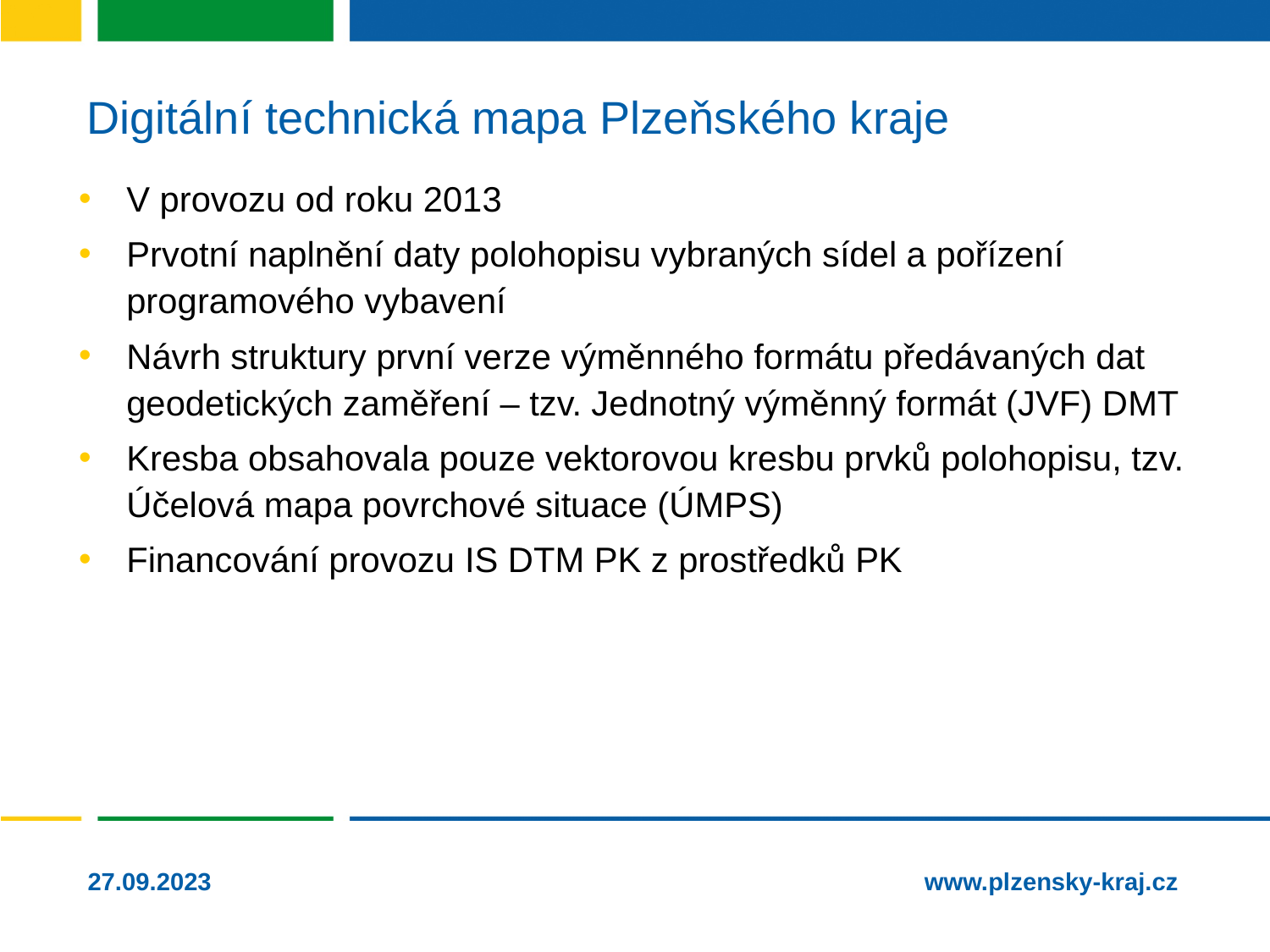

# Digitální technická mapa Plzeňského kraje
V provozu od roku 2013
Prvotní naplnění daty polohopisu vybraných sídel a pořízení programového vybavení
Návrh struktury první verze výměnného formátu předávaných dat geodetických zaměření – tzv. Jednotný výměnný formát (JVF) DMT
Kresba obsahovala pouze vektorovou kresbu prvků polohopisu, tzv. Účelová mapa povrchové situace (ÚMPS)
Financování provozu IS DTM PK z prostředků PK